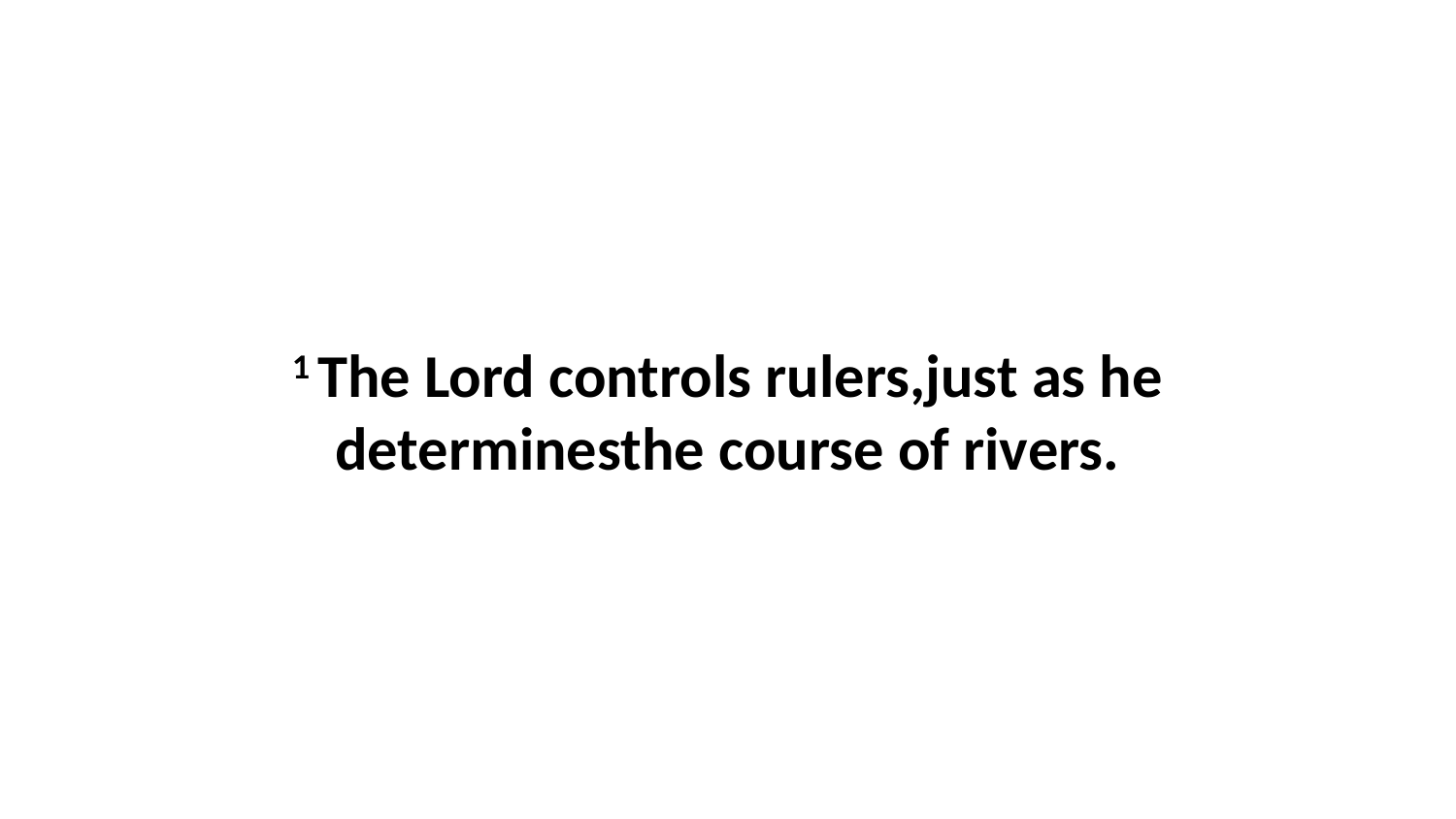

1 The Lord controls rulers,just as he determinesthe course of rivers.